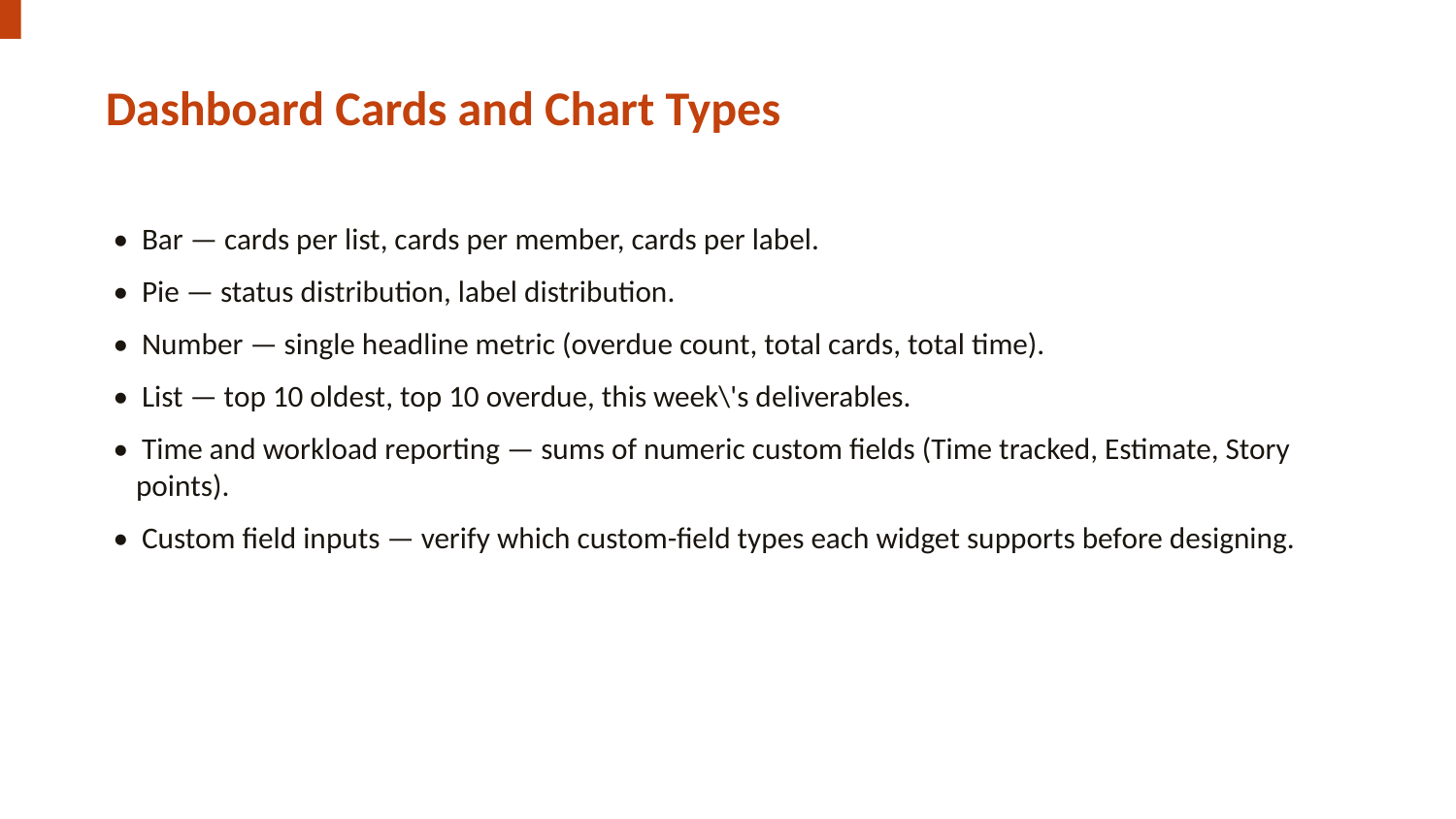

Dashboard Cards and Chart Types
•  Bar — cards per list, cards per member, cards per label.
•  Pie — status distribution, label distribution.
•  Number — single headline metric (overdue count, total cards, total time).
•  List — top 10 oldest, top 10 overdue, this week\'s deliverables.
•  Time and workload reporting — sums of numeric custom fields (Time tracked, Estimate, Story points).
•  Custom field inputs — verify which custom-field types each widget supports before designing.